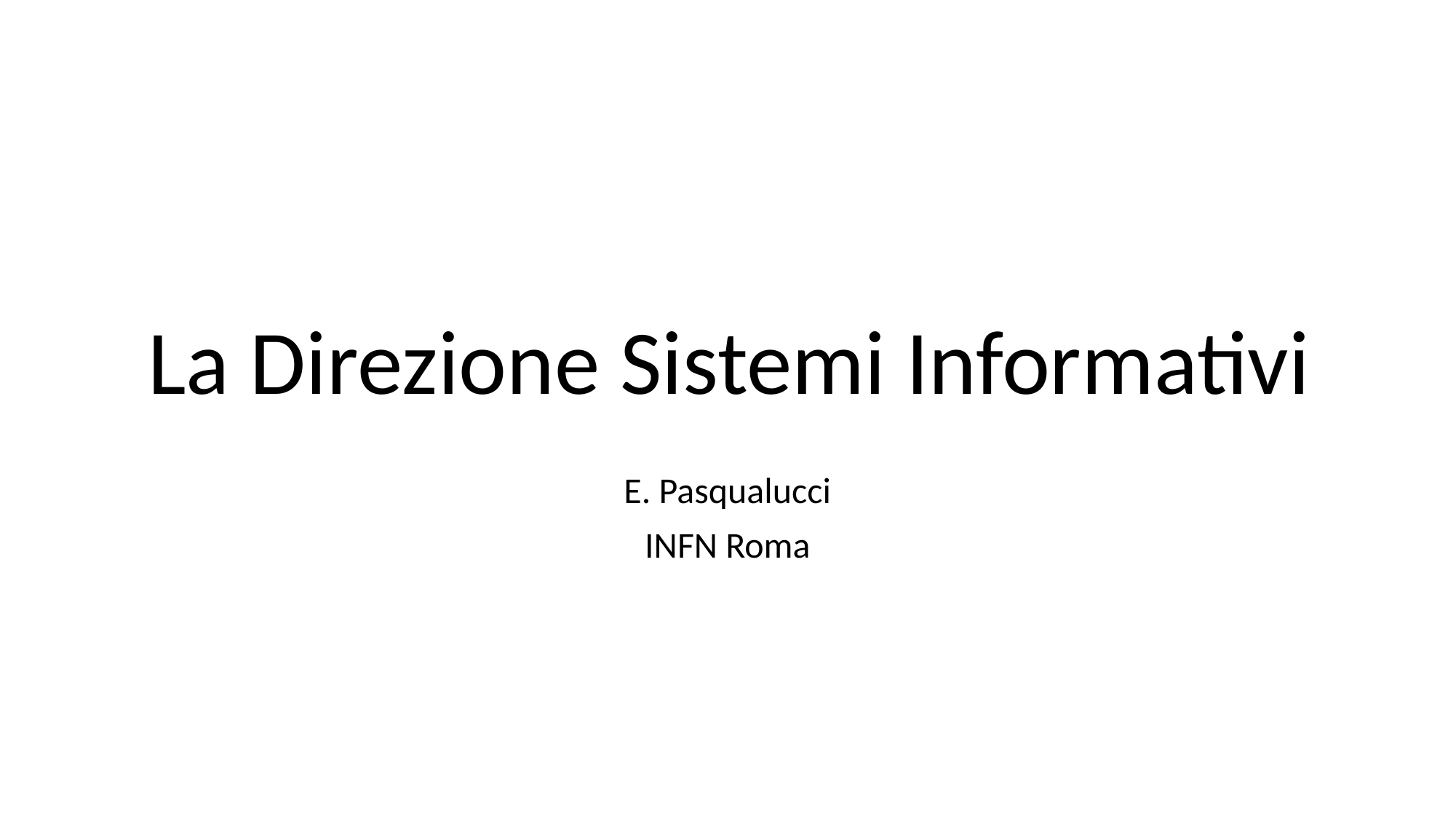

# La Direzione Sistemi Informativi
E. Pasqualucci
INFN Roma